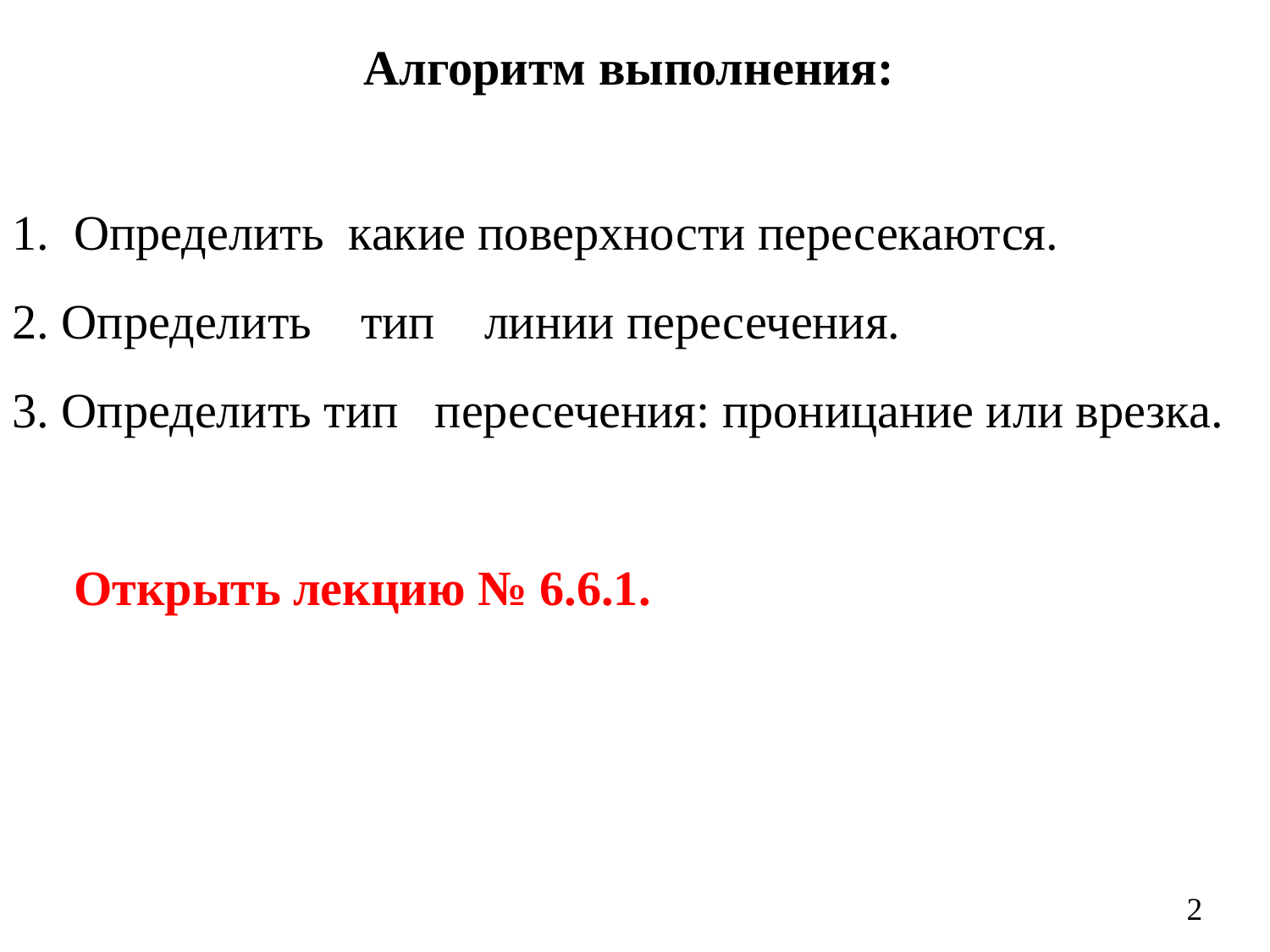

Алгоритм выполнения:

1.  Определить  какие поверхности пересекаются.
2. Определить    тип    линии пересечения.
3. Определить тип   пересечения: проницание или врезка.

     Открыть лекцию № 6.6.1.
2